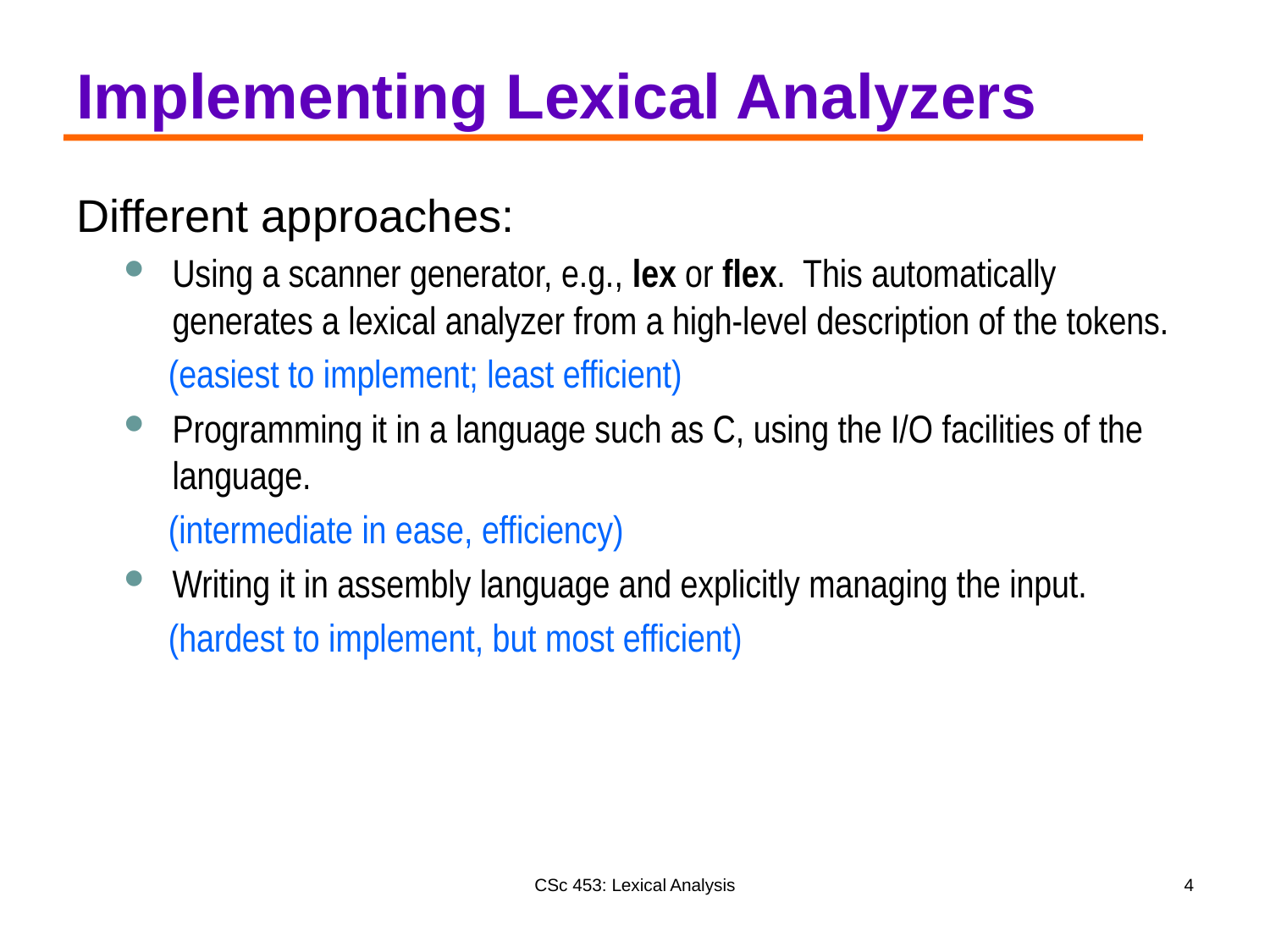

# Implementing Lexical Analyzers
Different approaches:
Using a scanner generator, e.g., lex or flex.  This automatically generates a lexical analyzer from a high-level description of the tokens.
     (easiest to implement; least efficient)
Programming it in a language such as C, using the I/O facilities of the language.
     (intermediate in ease, efficiency)
Writing it in assembly language and explicitly managing the input.
     (hardest to implement, but most efficient)
CSc 453: Lexical Analysis
4